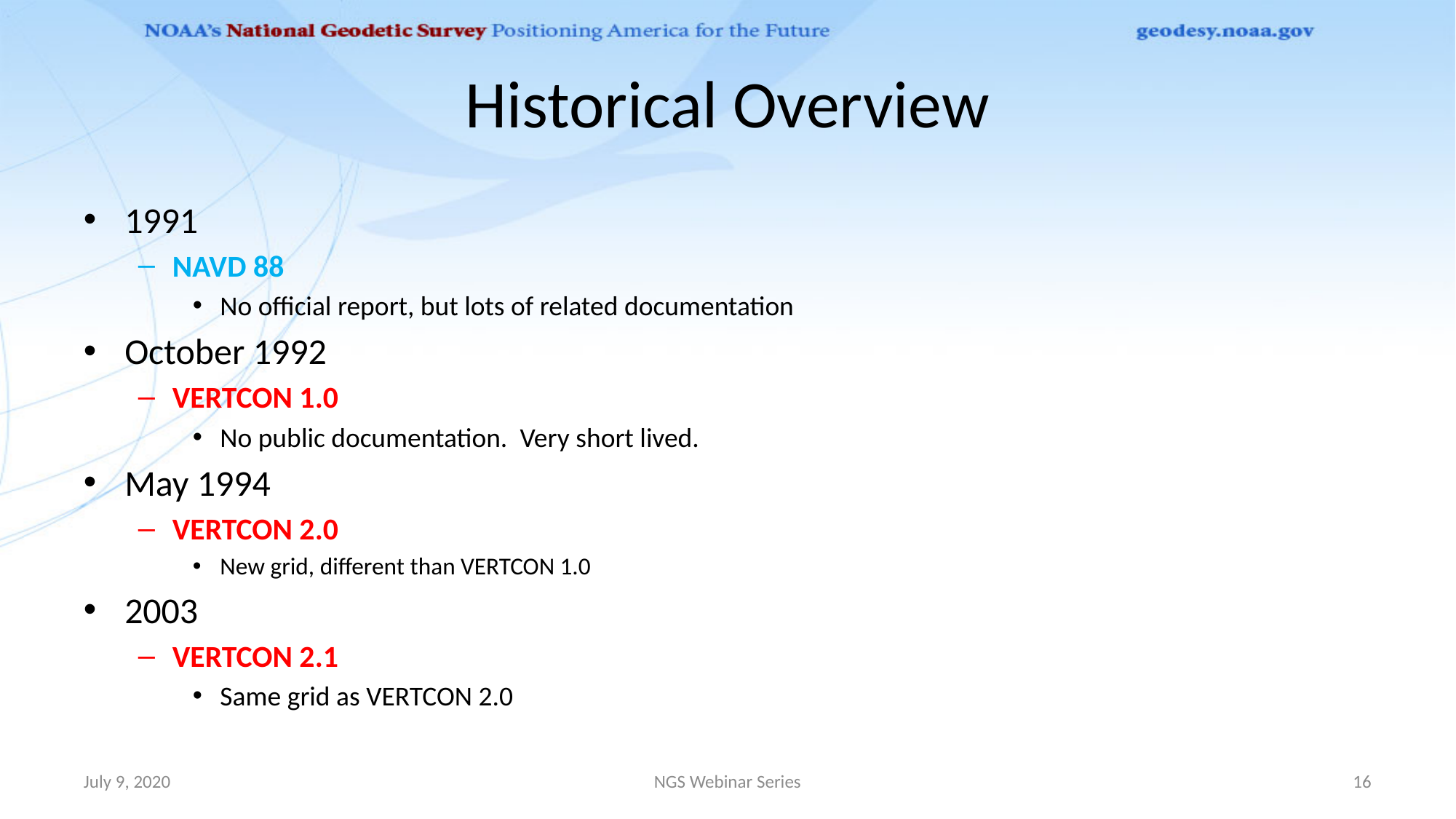

# Historical Overview
1991
NAVD 88
No official report, but lots of related documentation
October 1992
VERTCON 1.0
No public documentation.  Very short lived.
May 1994
VERTCON 2.0
New grid, different than VERTCON 1.0
2003
VERTCON 2.1
Same grid as VERTCON 2.0

July 9, 2020
NGS Webinar Series
16